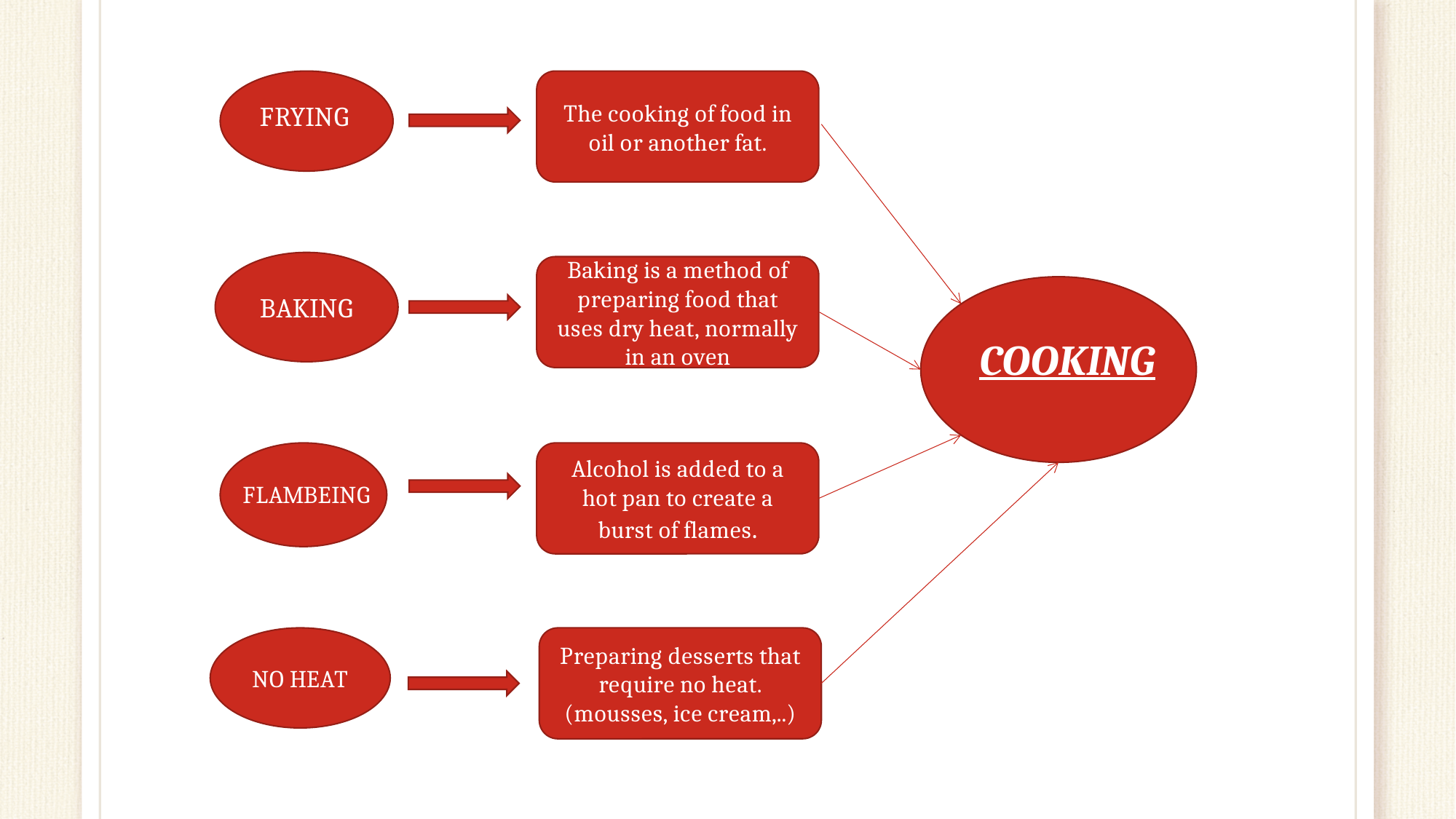

FRYING

BAKING

FLAMBEING
NO HEAT
The cooking of food in oil or another fat.

Baking is a method of preparing food that uses dry heat, normally in an oven

COOKING

Alcohol is added to a hot pan to create a burst of flames.

Preparing desserts that require no heat. (mousses, ice cream,..)